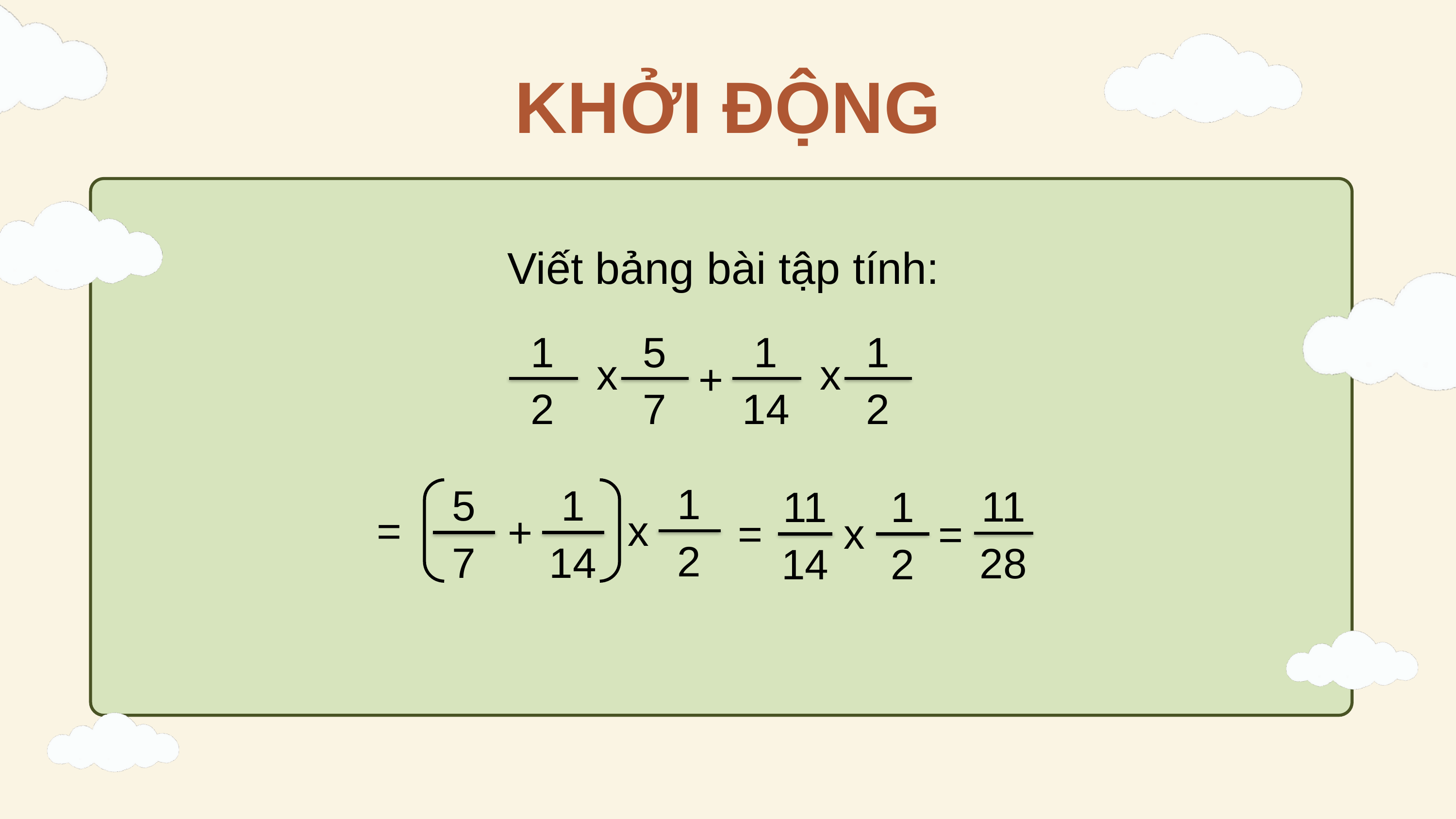

KHỞI ĐỘNG

Viết bảng bài tập tính:

1
2
5
7
x
1
14
1
2
x
+
1
2
x
1
14
5
7

=
+
11
28
=
11
14
1
2
=
x